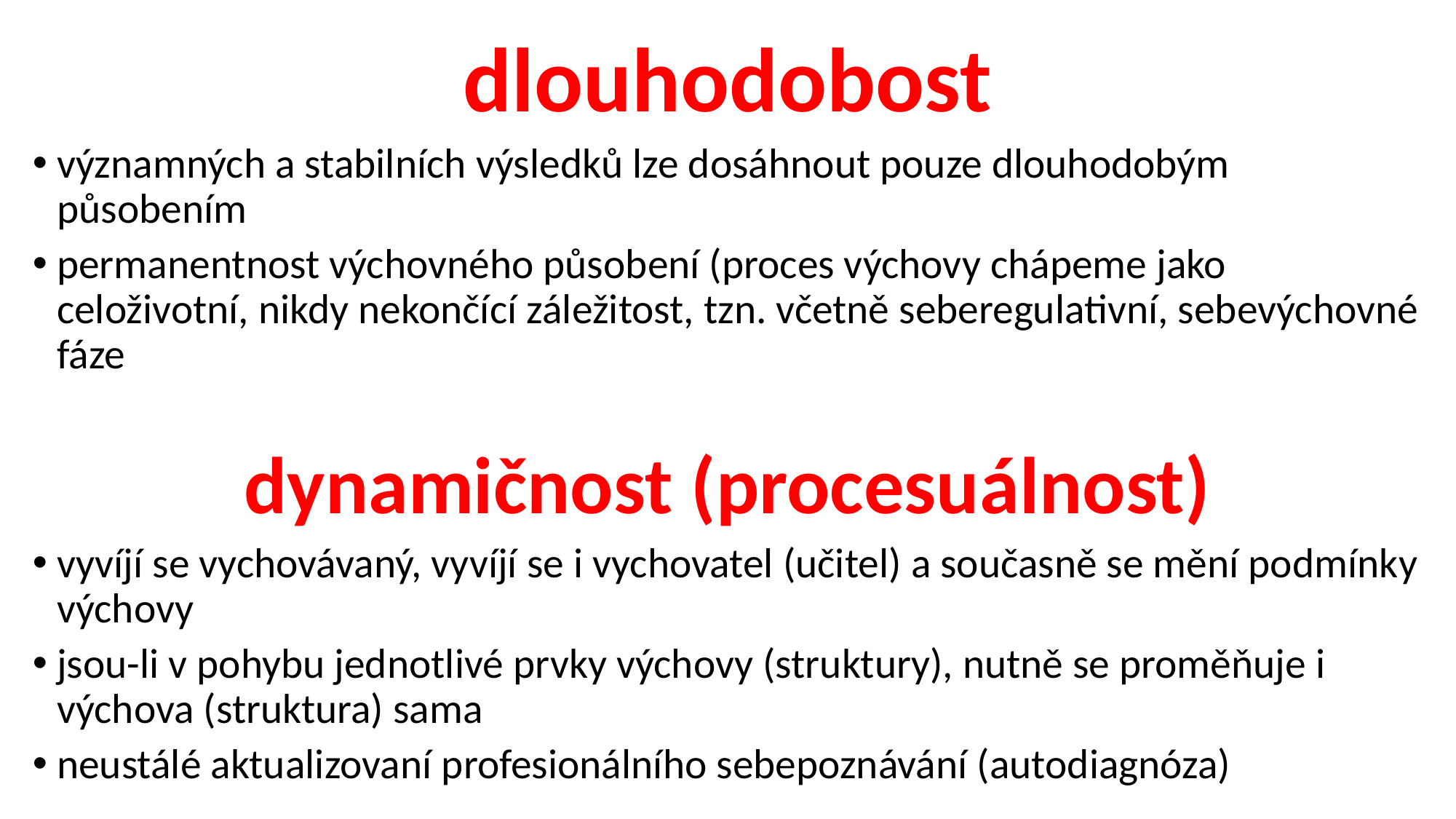

# dlouhodobost
významných a stabilních výsledků lze dosáhnout pouze dlouhodobým působením
permanentnost výchovného působení (proces výchovy chápeme jako celoživotní, nikdy nekončící záležitost, tzn. včetně seberegulativní, sebevýchovné fáze

dynamičnost (procesuálnost)
vyvíjí se vychovávaný, vyvíjí se i vychovatel (učitel) a současně se mění podmínky výchovy
jsou-li v pohybu jednotlivé prvky výchovy (struktury), nutně se proměňuje i výchova (struktura) sama
neustálé aktualizovaní profesionálního sebepoznávání (autodiagnóza)